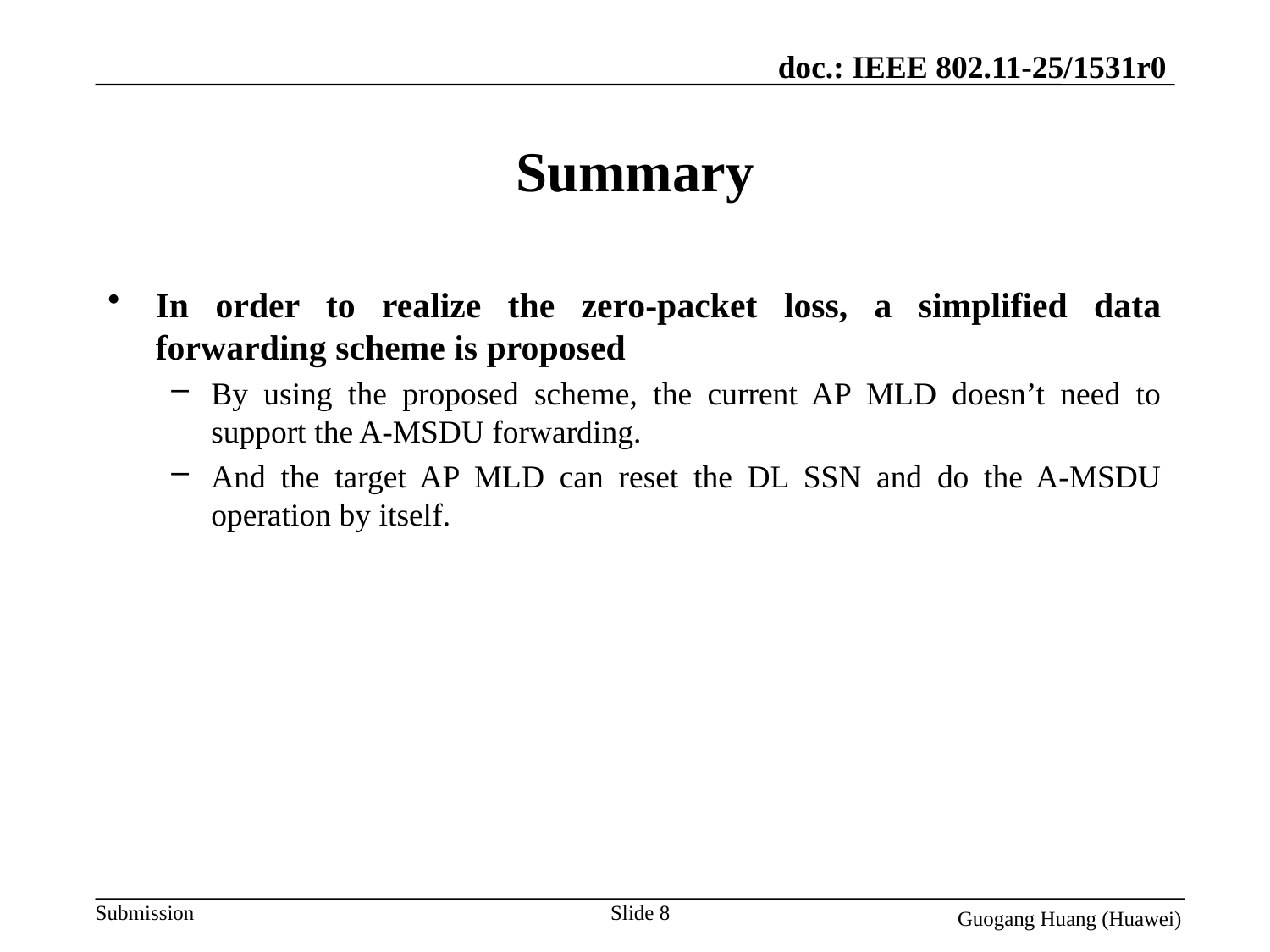

# Summary
In order to realize the zero-packet loss, a simplified data forwarding scheme is proposed
By using the proposed scheme, the current AP MLD doesn’t need to support the A-MSDU forwarding.
And the target AP MLD can reset the DL SSN and do the A-MSDU operation by itself.

Slide 8
Guogang Huang (Huawei)